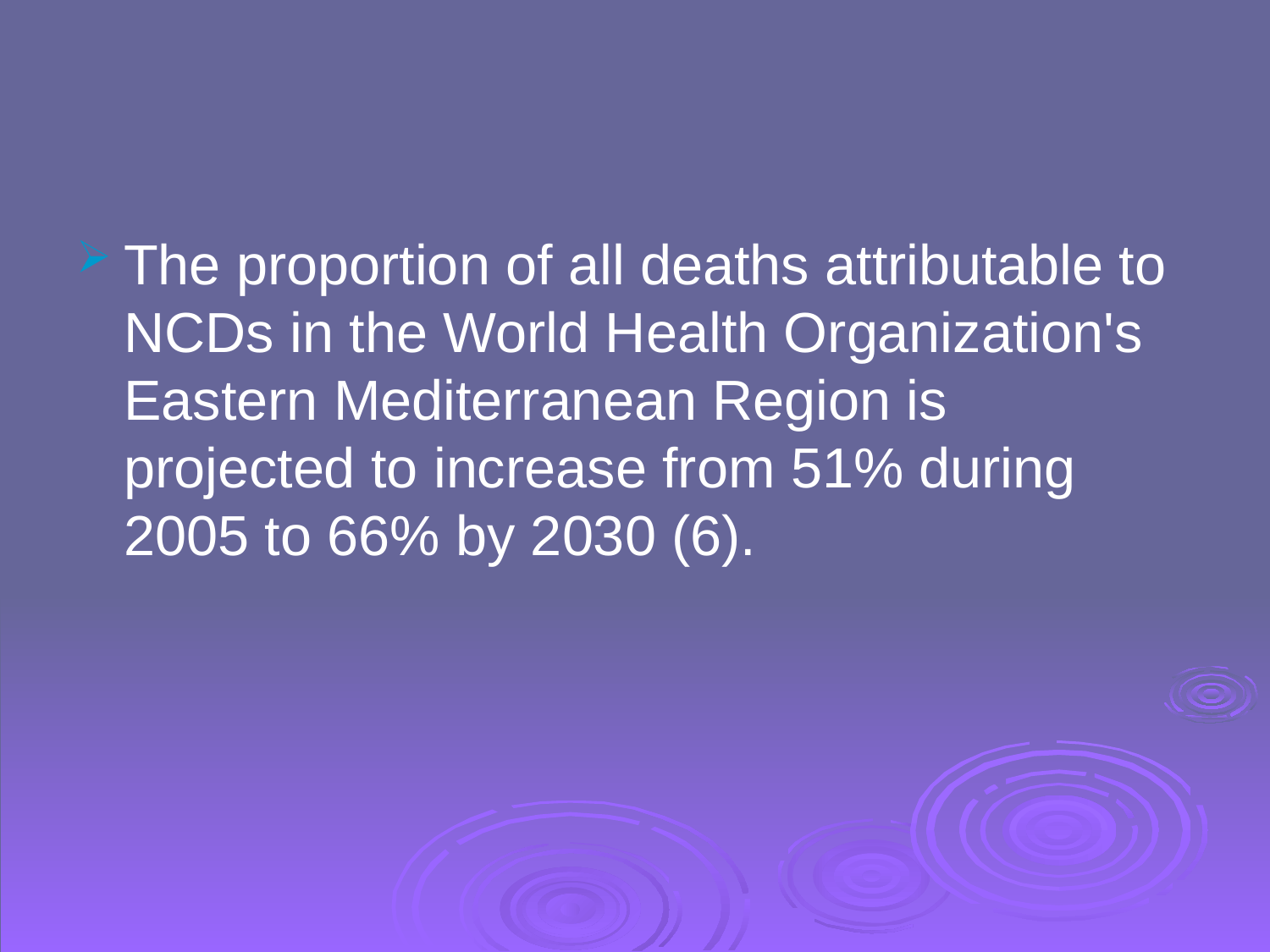

#
The proportion of all deaths attributable to NCDs in the World Health Organization's Eastern Mediterranean Region is projected to increase from 51% during 2005 to 66% by 2030 (6).